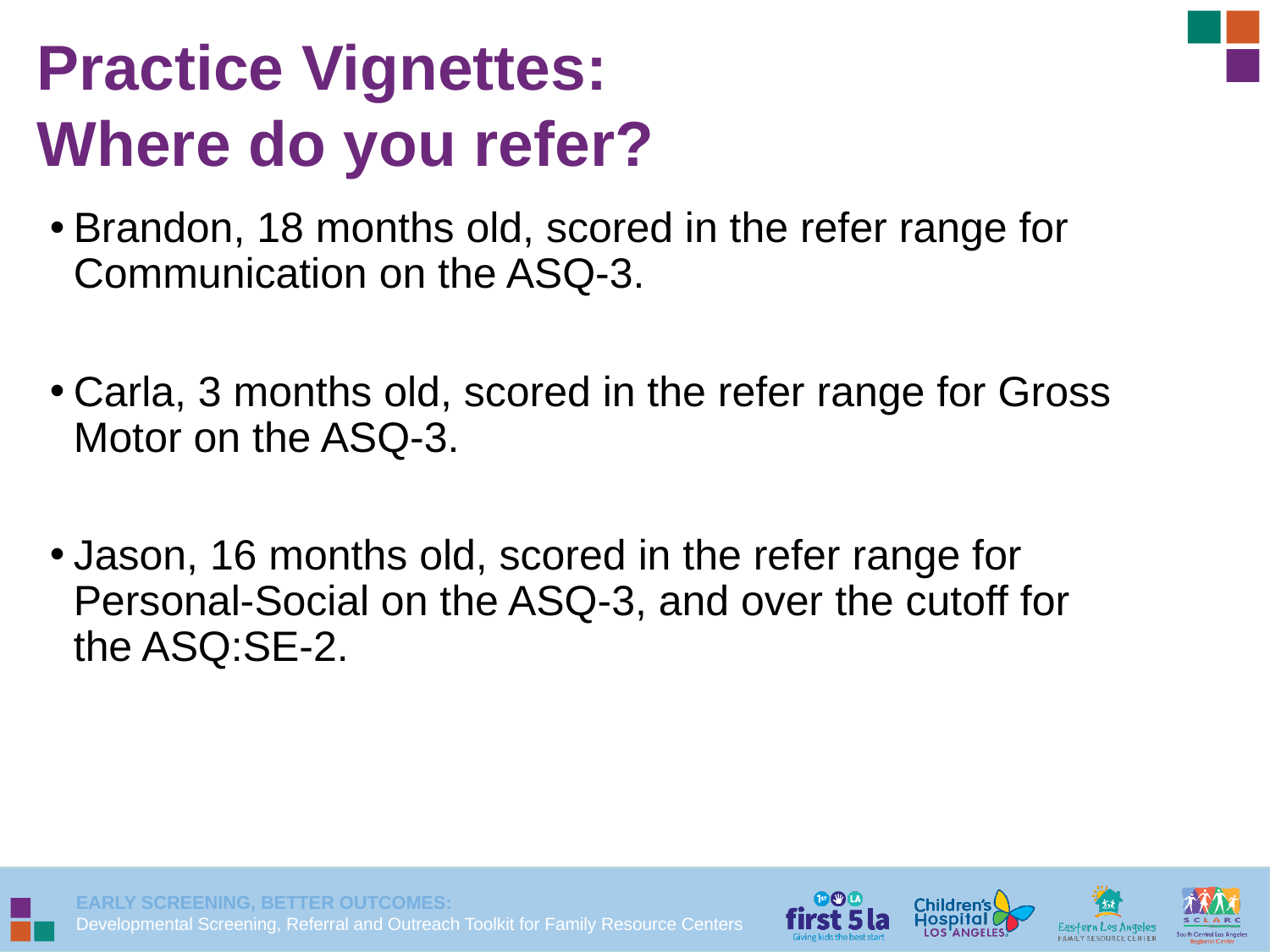

# Practice Vignettes: Where do you refer?
Brandon, 18 months old, scored in the refer range for Communication on the ASQ-3.

Carla, 3 months old, scored in the refer range for Gross Motor on the ASQ-3.

Jason, 16 months old, scored in the refer range for Personal-Social on the ASQ-3, and over the cutoff for the ASQ:SE-2.